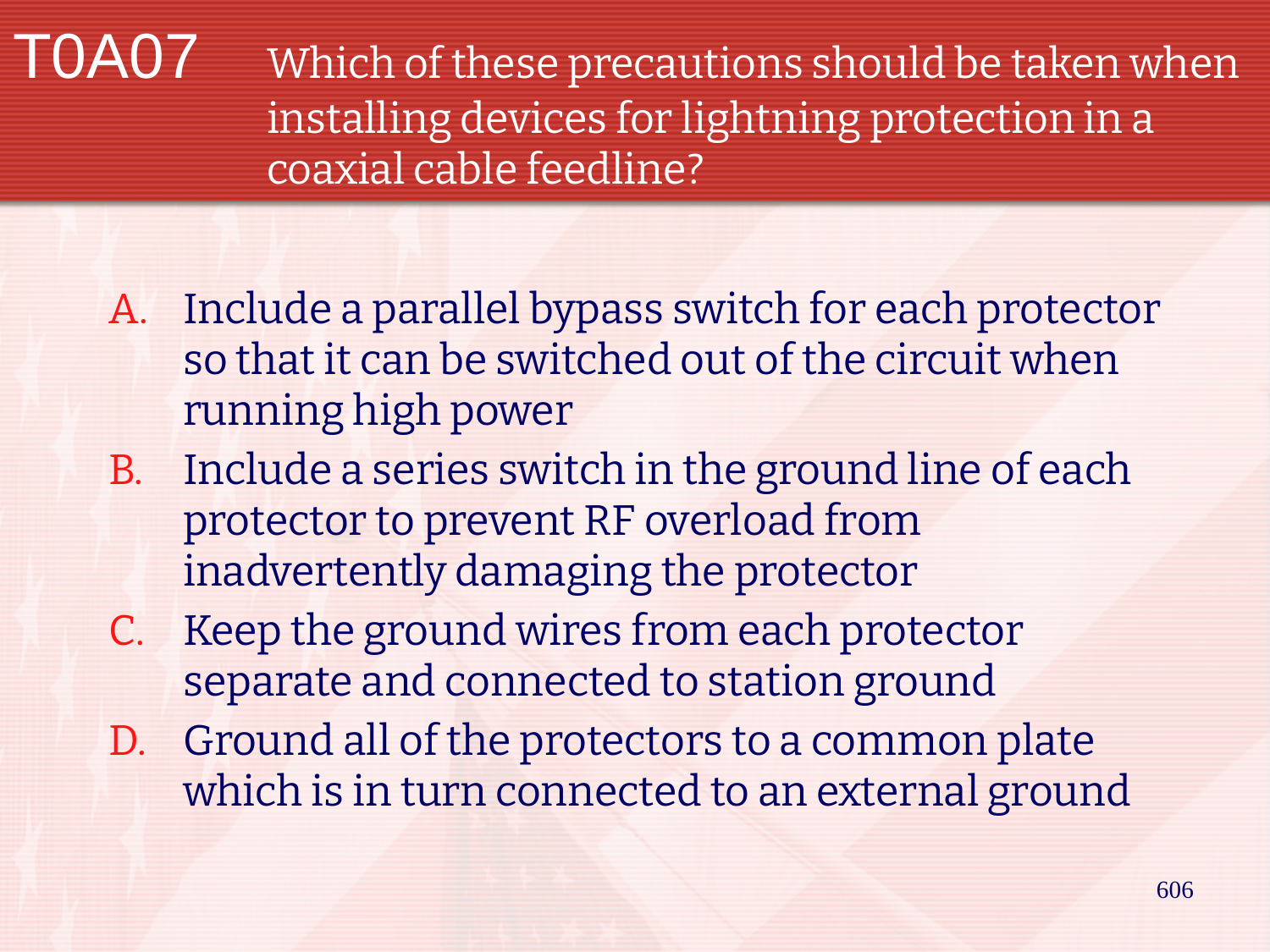

# T0A07		Which of these precautions should be taken when 		installing devices for lightning protection in a 		coaxial cable feedline?
Include a parallel bypass switch for each protector so that it can be switched out of the circuit when running high power
Include a series switch in the ground line of each protector to prevent RF overload from inadvertently damaging the protector
Keep the ground wires from each protector separate and connected to station ground
Ground all of the protectors to a common plate which is in turn connected to an external ground
606